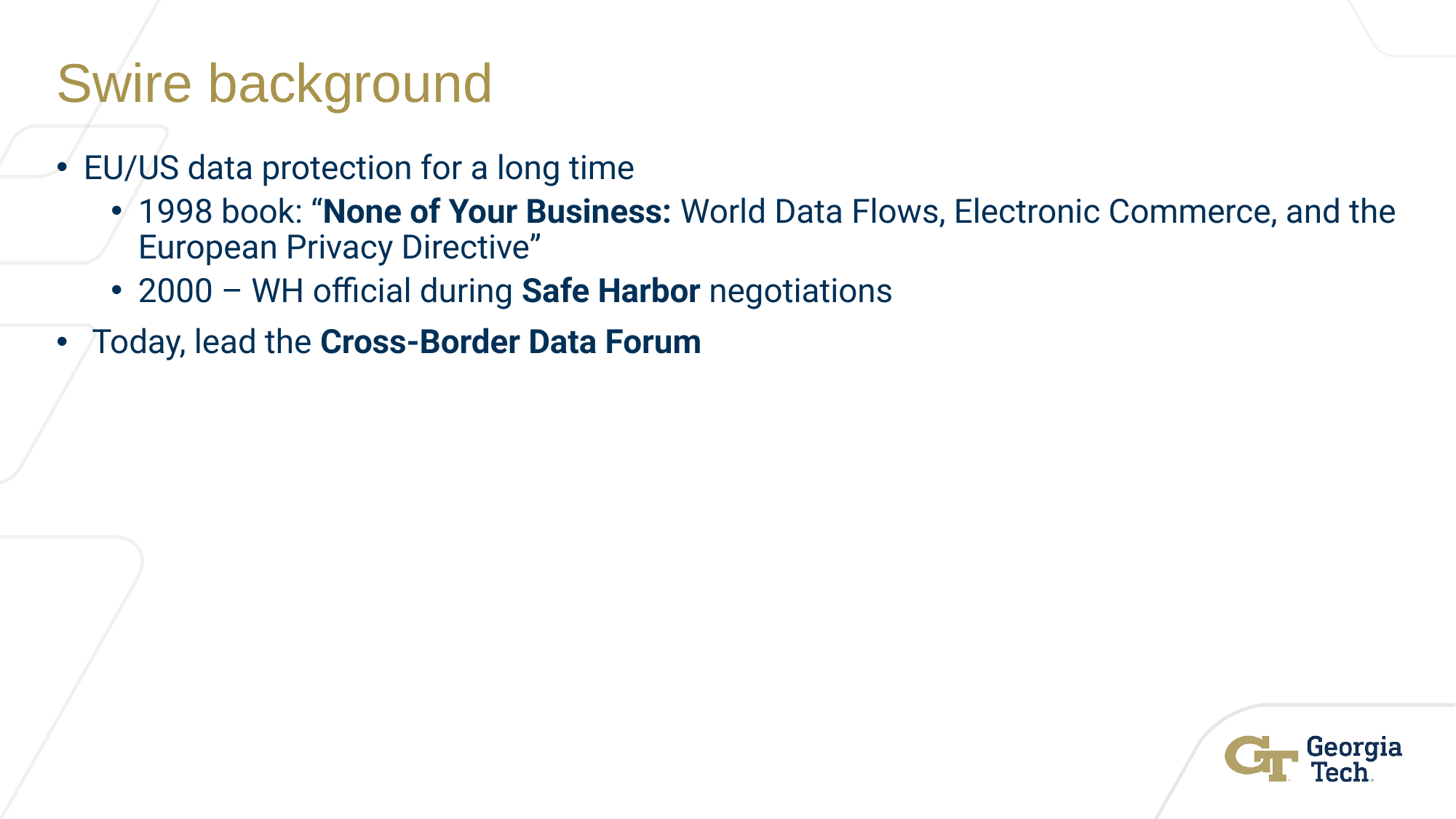

# Swire background
EU/US data protection for a long time
1998 book: “None of Your Business: World Data Flows, Electronic Commerce, and the European Privacy Directive”
2000 – WH official during Safe Harbor negotiations
 Today, lead the Cross-Border Data Forum